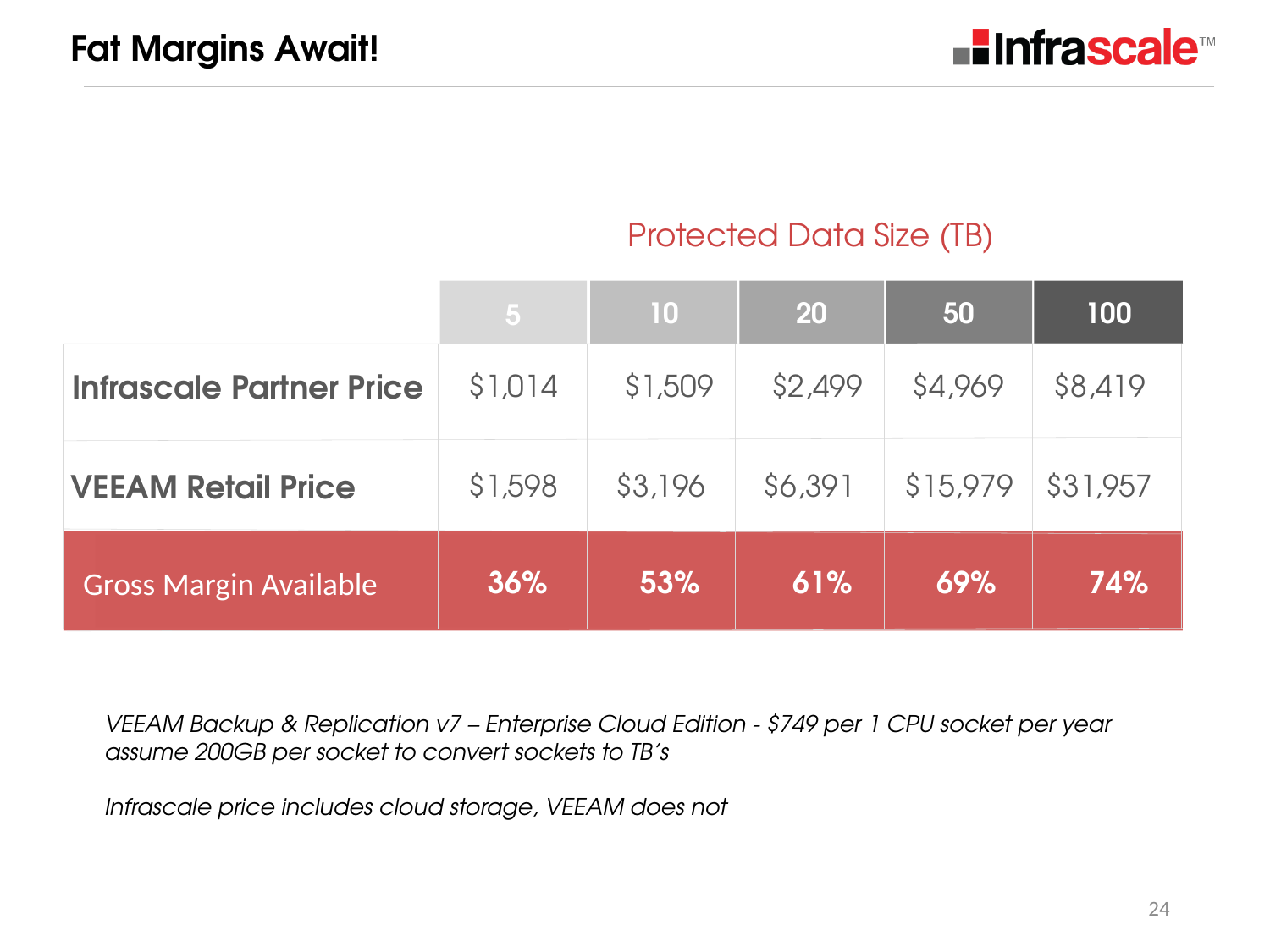

Fat Margins Await!
Protected Data Size (TB)

10
20
50
100
5
Infrascale Partner Price
$1,014        $1,509       $2,499      $4,969      $8,419
VEEAM Retail Price
$1,598       $3,196       $6,391      $15,979    $31,957

Gross Margin Available
36%           53%           61%          69%           74%
VEEAM Backup & Replication v7 – Enterprise Cloud Edition - $749 per 1 CPU socket per year
assume 200GB per socket to convert sockets to TB’s

Infrascale price includes cloud storage, VEEAM does not
24